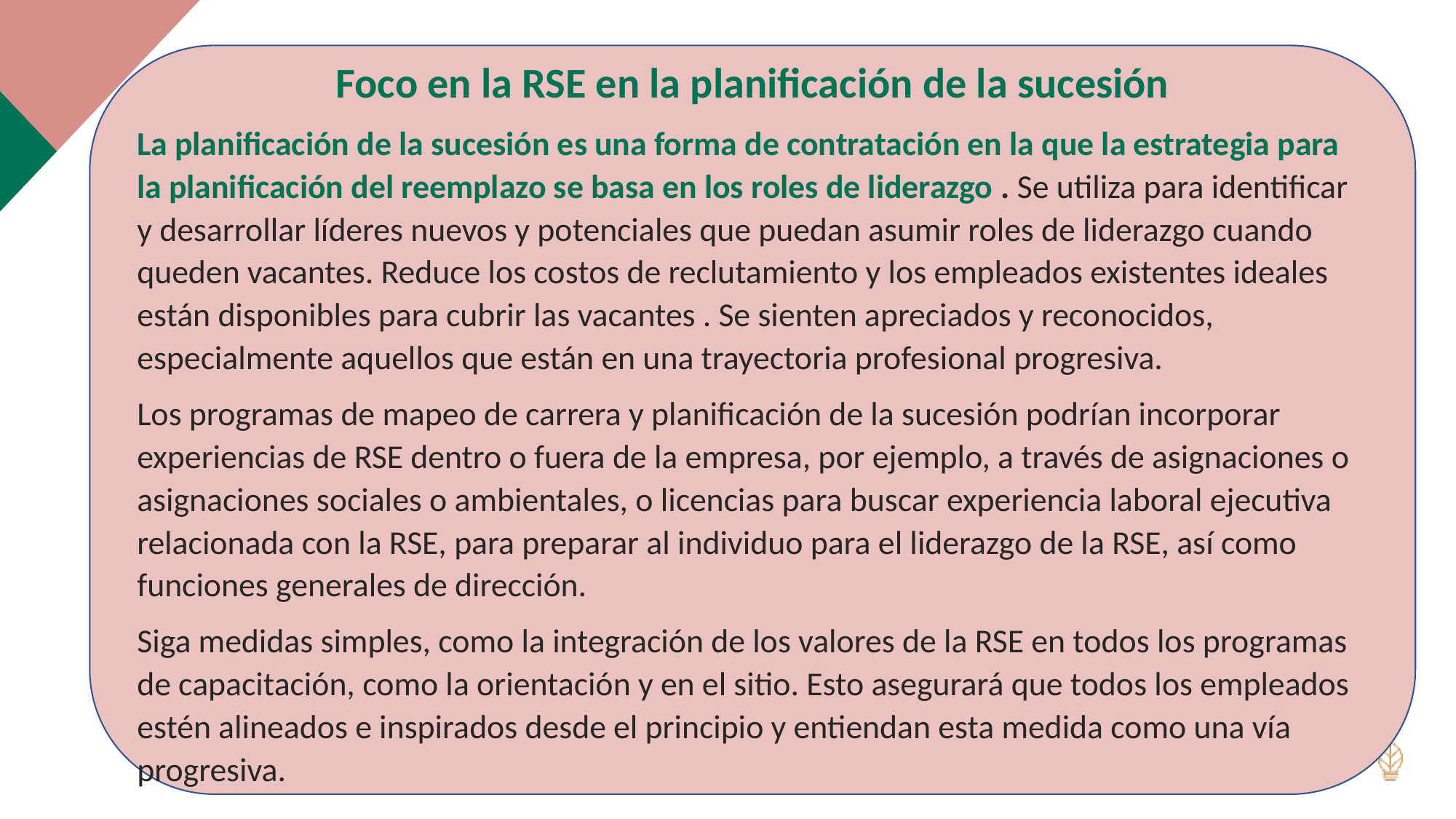

Foco en la RSE en la planificación de la sucesión
La planificación de la sucesión es una forma de contratación en la que la estrategia para la planificación del reemplazo se basa en los roles de liderazgo . Se utiliza para identificar y desarrollar líderes nuevos y potenciales que puedan asumir roles de liderazgo cuando queden vacantes. Reduce los costos de reclutamiento y los empleados existentes ideales están disponibles para cubrir las vacantes . Se sienten apreciados y reconocidos, especialmente aquellos que están en una trayectoria profesional progresiva.
Los programas de mapeo de carrera y planificación de la sucesión podrían incorporar experiencias de RSE dentro o fuera de la empresa, por ejemplo, a través de asignaciones o asignaciones sociales o ambientales, o licencias para buscar experiencia laboral ejecutiva relacionada con la RSE, para preparar al individuo para el liderazgo de la RSE, así como funciones generales de dirección.
Siga medidas simples, como la integración de los valores de la RSE en todos los programas de capacitación, como la orientación y en el sitio. Esto asegurará que todos los empleados estén alineados e inspirados desde el principio y entiendan esta medida como una vía progresiva.